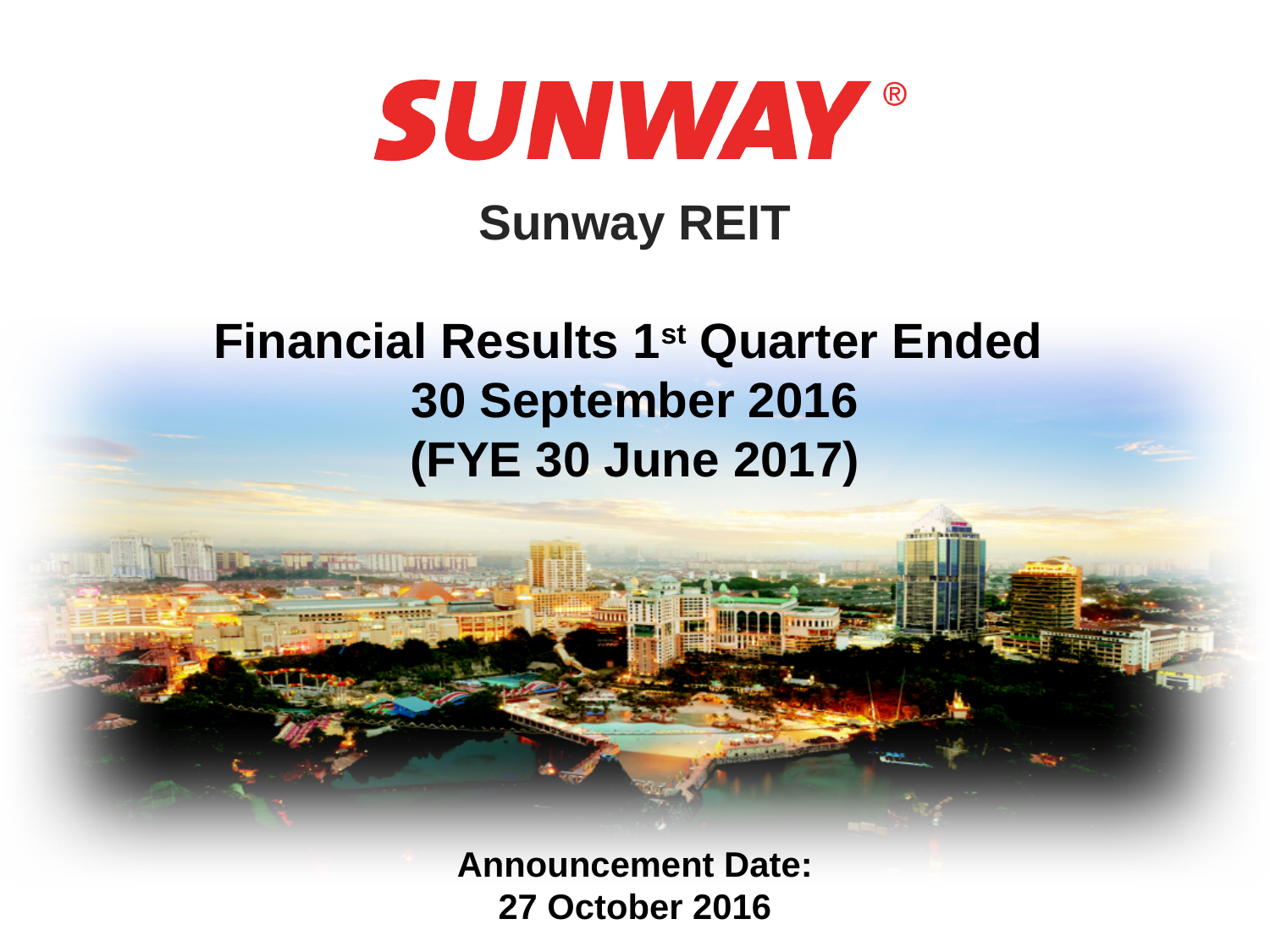

Sunway REIT

Financial Results 1st Quarter Ended
30 September 2016
(FYE 30 June 2017)

Announcement Date:
27 October 2016